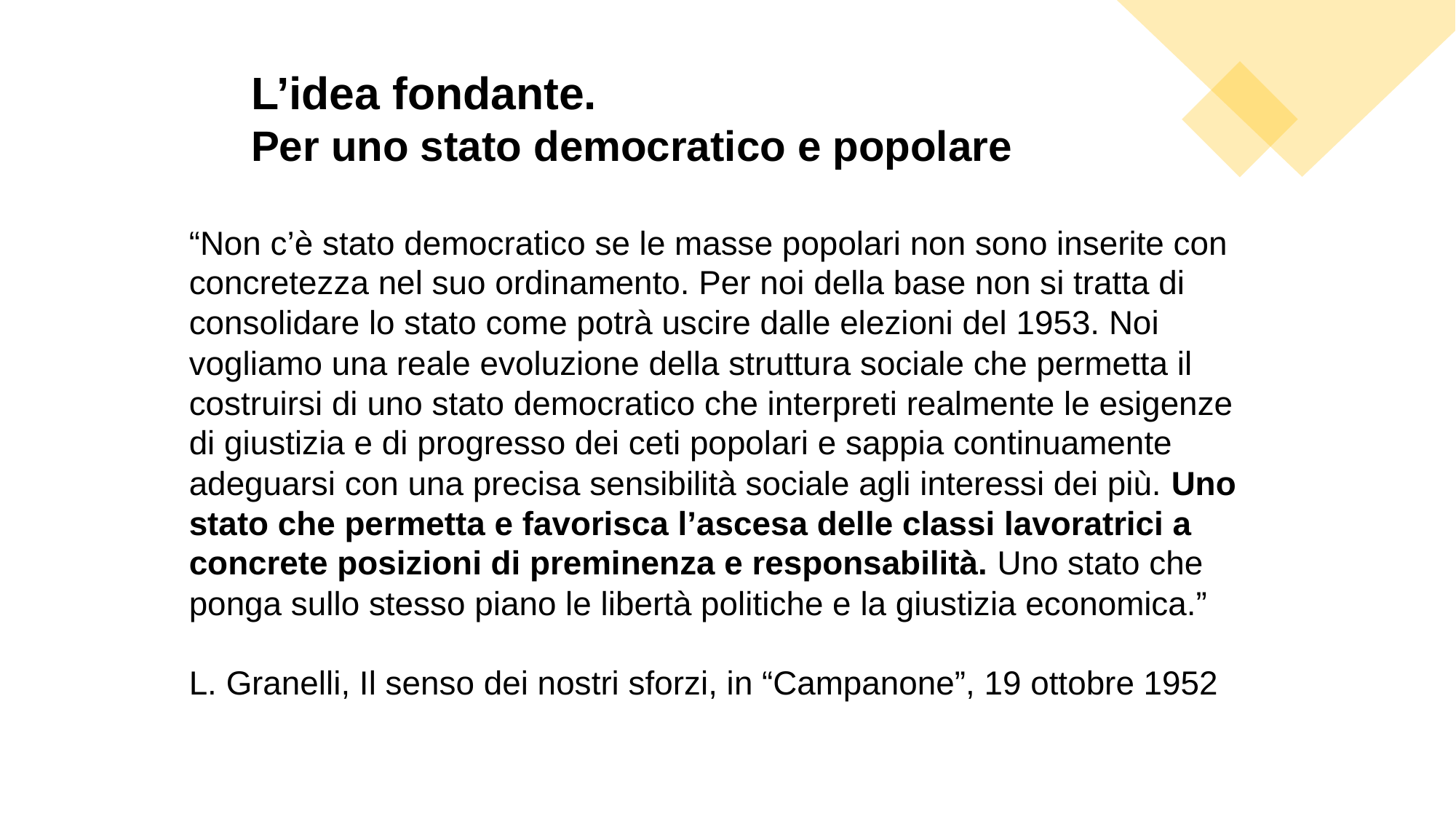

L’idea fondante.
Per uno stato democratico e popolare

“Non c’è stato democratico se le masse popolari non sono inserite con concretezza nel suo ordinamento. Per noi della base non si tratta di consolidare lo stato come potrà uscire dalle elezioni del 1953. Noi vogliamo una reale evoluzione della struttura sociale che permetta il costruirsi di uno stato democratico che interpreti realmente le esigenze di giustizia e di progresso dei ceti popolari e sappia continuamente adeguarsi con una precisa sensibilità sociale agli interessi dei più. Uno stato che permetta e favorisca l’ascesa delle classi lavoratrici a concrete posizioni di preminenza e responsabilità. Uno stato che ponga sullo stesso piano le libertà politiche e la giustizia economica.”

L. Granelli, Il senso dei nostri sforzi, in “Campanone”, 19 ottobre 1952